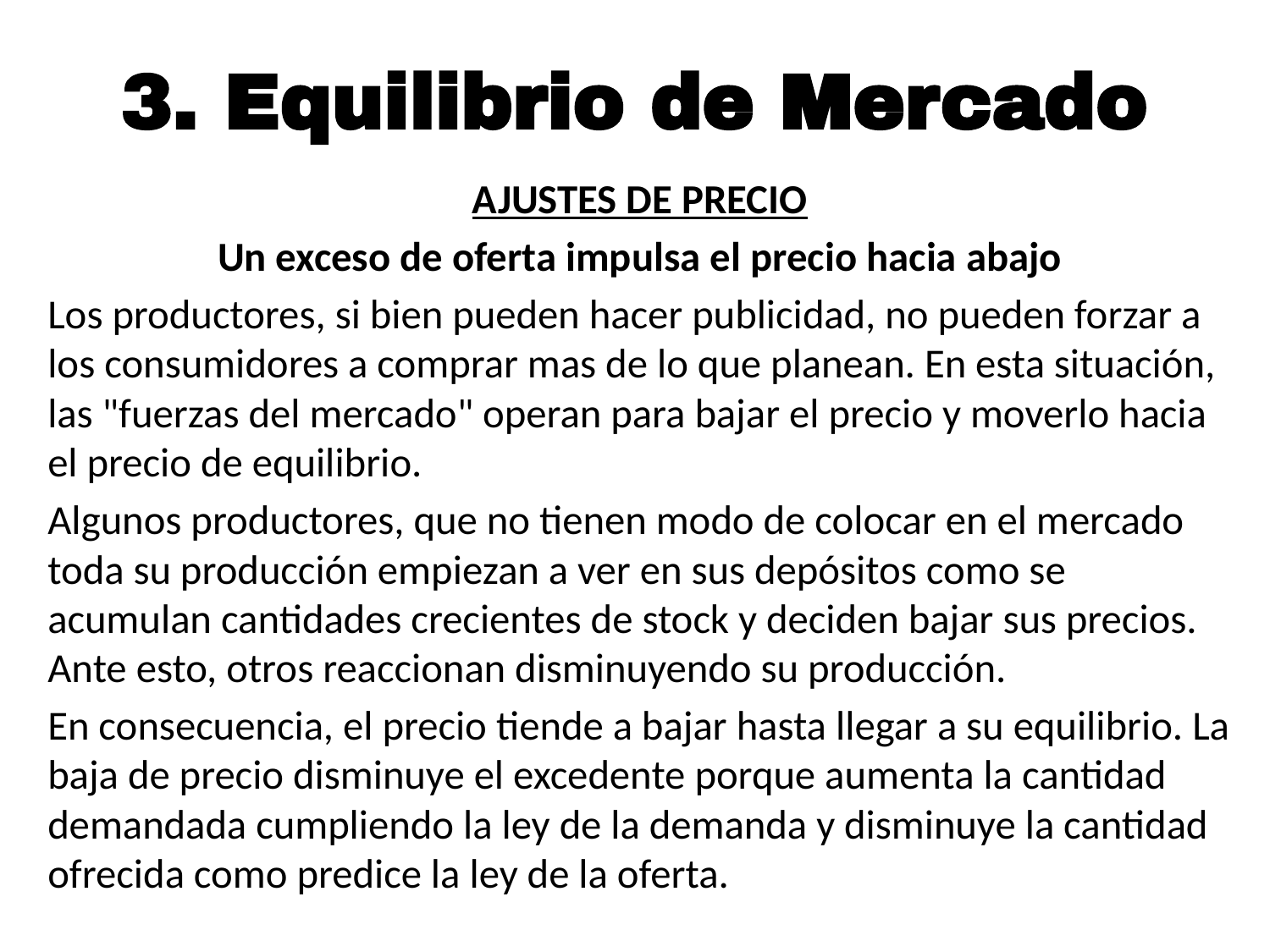

# 3. Equilibrio de Mercado
AJUSTES DE PRECIO
Un exceso de oferta impulsa el precio hacia abajo
Los productores, si bien pueden hacer publicidad, no pueden forzar a los consumidores a comprar mas de lo que planean. En esta situación, las "fuerzas del mercado" operan para bajar el precio y moverlo hacia el precio de equilibrio.
Algunos productores, que no tienen modo de colocar en el mercado toda su producción em­piezan a ver en sus depósitos como se acumulan cantidades crecientes de stock y deciden bajar sus precios. Ante esto, otros reaccionan disminuyendo su producción.
En consecuencia, el precio tiende a bajar hasta llegar a su equilibrio. La baja de precio disminuye el excedente porque aumenta la cantidad demandada cumpliendo la ley de la demanda y disminuye la cantidad ofrecida como predice la ley de la oferta.